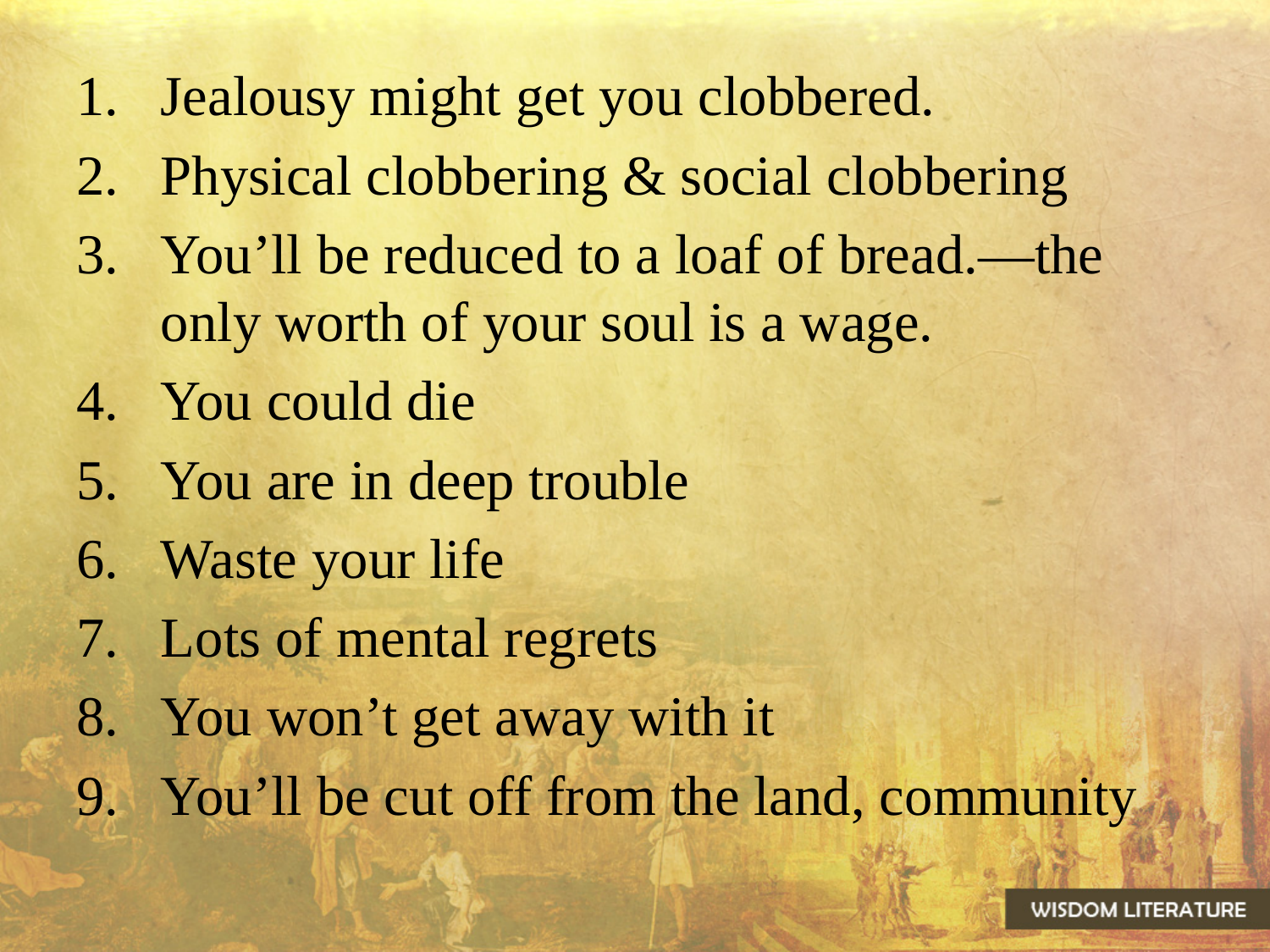

Jealousy might get you clobbered.
Physical clobbering & social clobbering
You’ll be reduced to a loaf of bread.—the only worth of your soul is a wage.
You could die
You are in deep trouble
Waste your life
Lots of mental regrets
You won’t get away with it
You’ll be cut off from the land, community
27